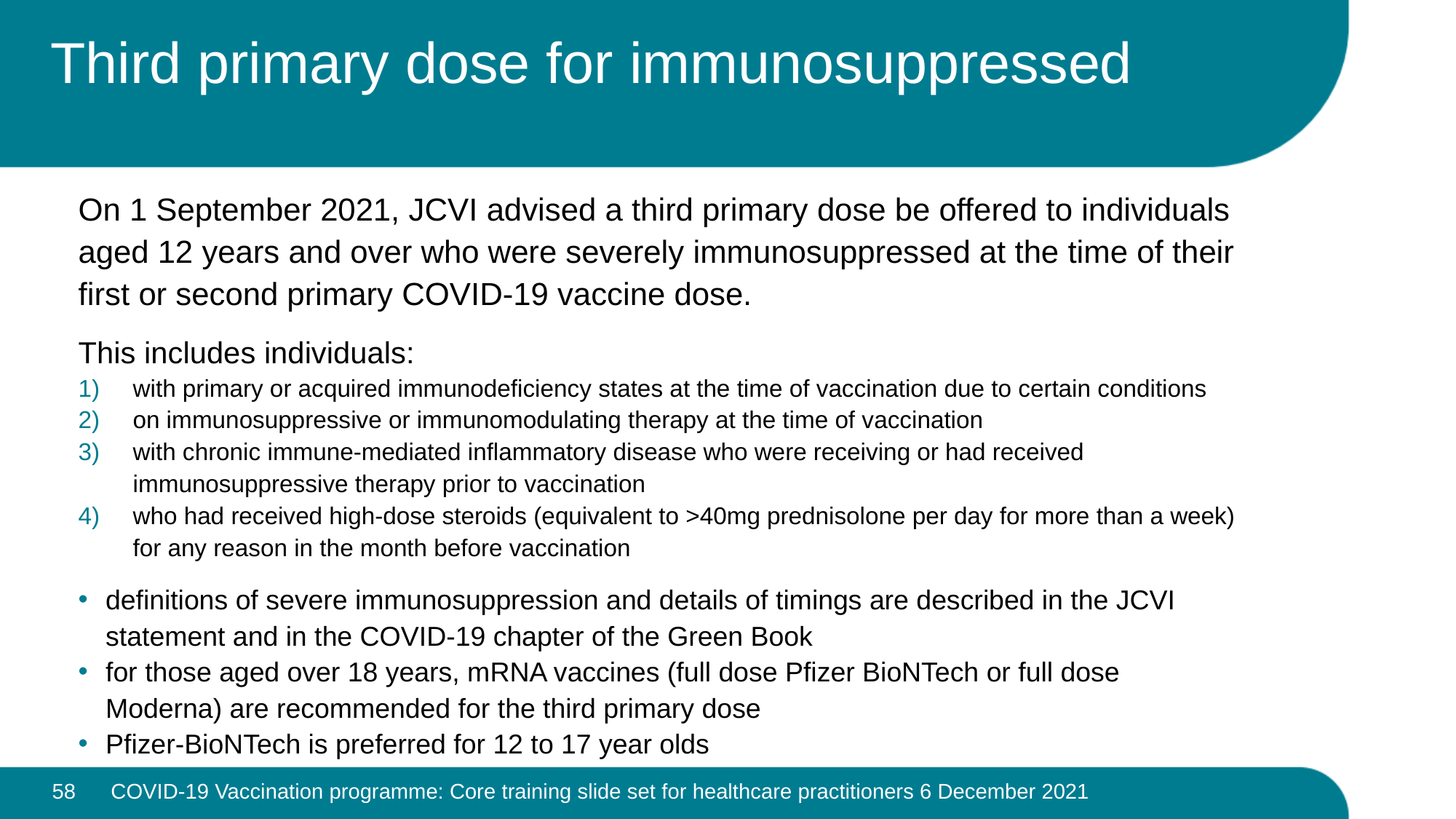

# Third primary dose for immunosuppressed
On 1 September 2021, JCVI advised a third primary dose be offered to individuals aged 12 years and over who were severely immunosuppressed at the time of their first or second primary COVID-19 vaccine dose.

This includes individuals:
with primary or acquired immunodeficiency states at the time of vaccination due to certain conditions
on immunosuppressive or immunomodulating therapy at the time of vaccination
with chronic immune-mediated inflammatory disease who were receiving or had received immunosuppressive therapy prior to vaccination
who had received high-dose steroids (equivalent to >40mg prednisolone per day for more than a week) for any reason in the month before vaccination

definitions of severe immunosuppression and details of timings are described in the JCVI statement and in the COVID-19 chapter of the Green Book
for those aged over 18 years, mRNA vaccines (full dose Pfizer BioNTech or full dose Moderna) are recommended for the third primary dose
Pfizer-BioNTech is preferred for 12 to 17 year olds

58
COVID-19 Vaccination programme: Core training slide set for healthcare practitioners 6 December 2021